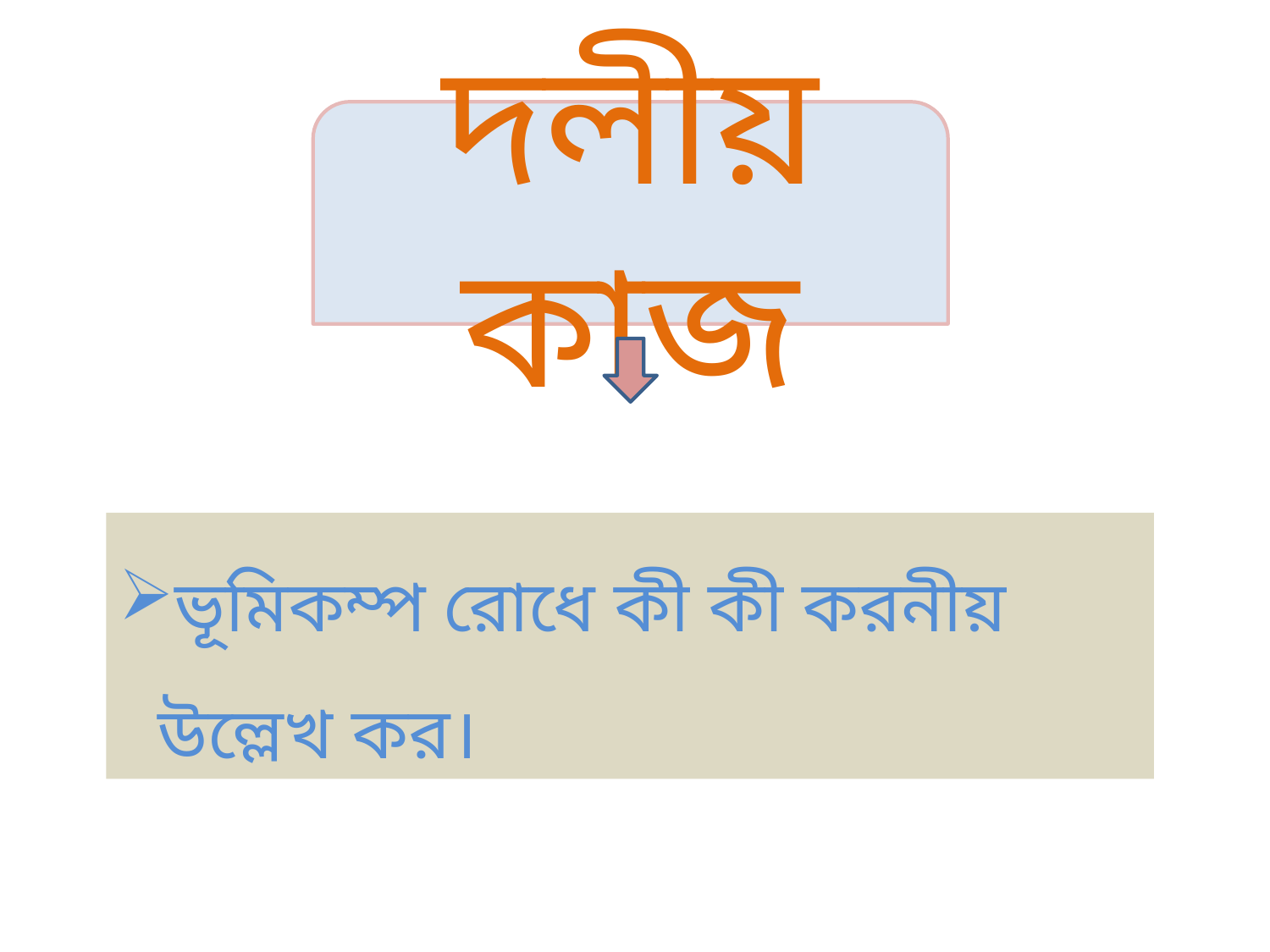

দলীয় কাজ

ভূমিকম্প রোধে কী কী করনীয় উল্লেখ কর।